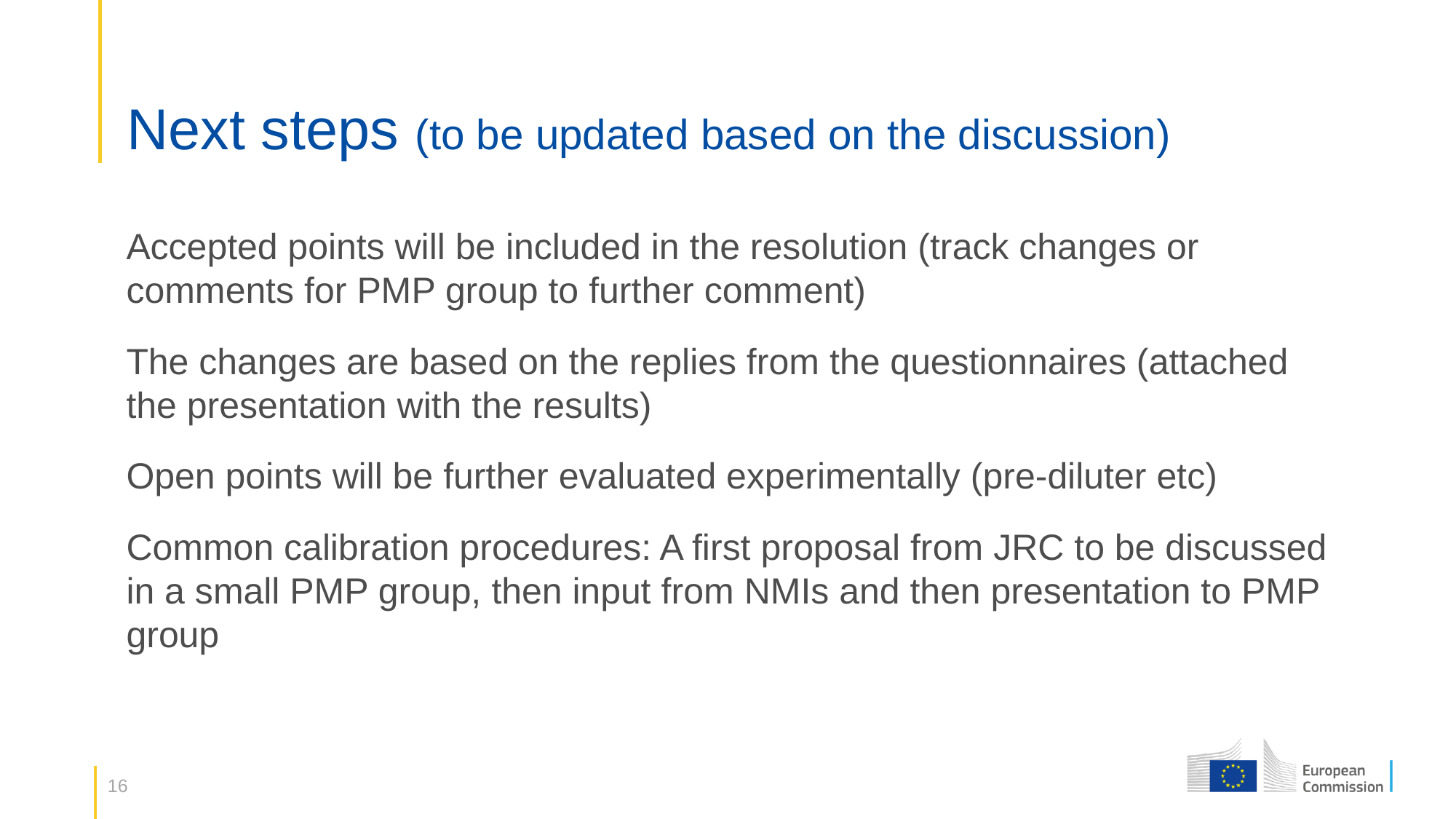

# Next steps (to be updated based on the discussion)
Accepted points will be included in the resolution (track changes or comments for PMP group to further comment)
The changes are based on the replies from the questionnaires (attached the presentation with the results)
Open points will be further evaluated experimentally (pre-diluter etc)
Common calibration procedures: A first proposal from JRC to be discussed in a small PMP group, then input from NMIs and then presentation to PMP group